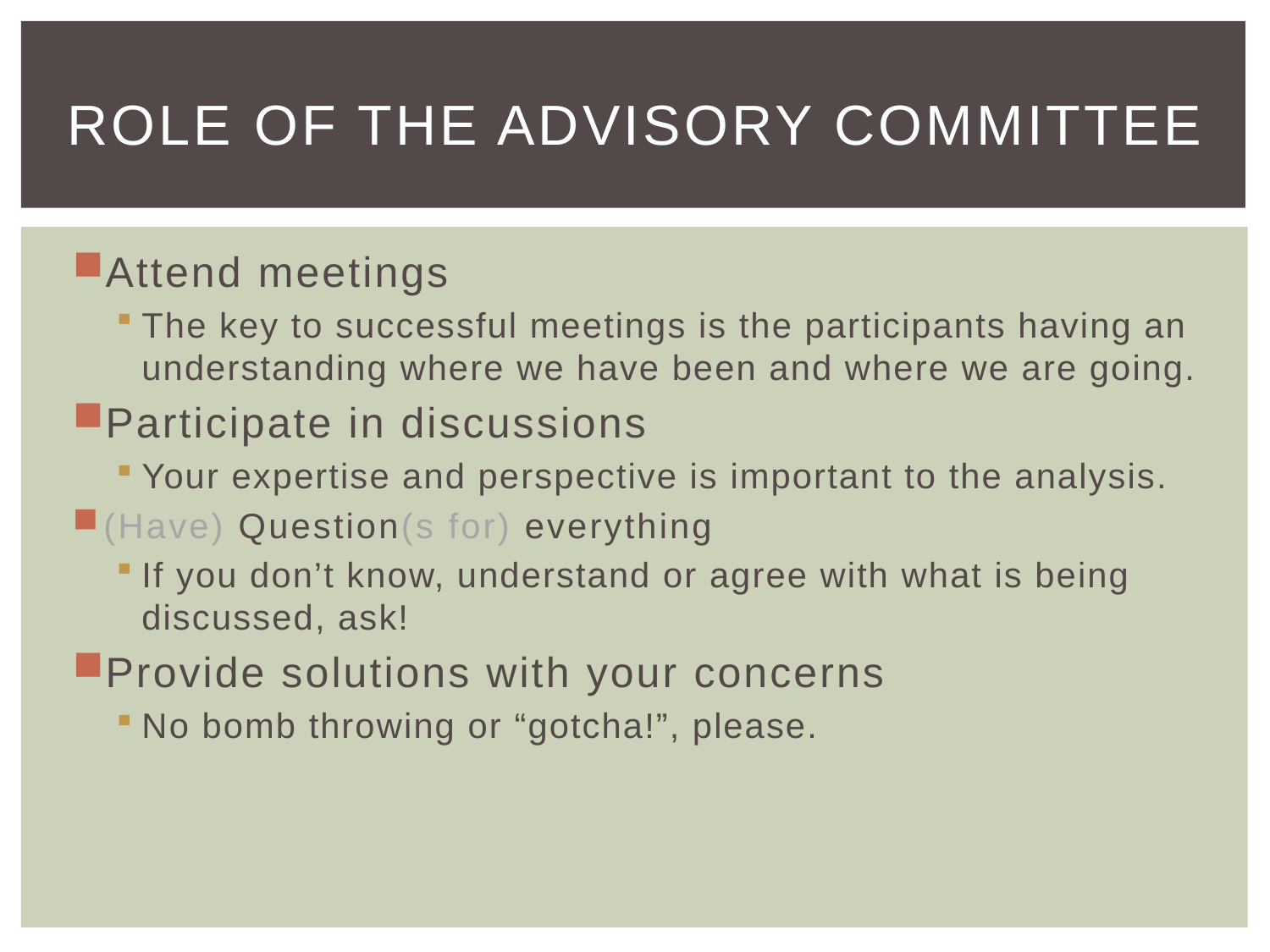

# ROLE OF THE ADVISORY COMMITTEE
Attend meetings
The key to successful meetings is the participants having an understanding where we have been and where we are going.
Participate in discussions
Your expertise and perspective is important to the analysis.
(Have) Question(s for) everything
If you don’t know, understand or agree with what is being discussed, ask!
Provide solutions with your concerns
No bomb throwing or “gotcha!”, please.